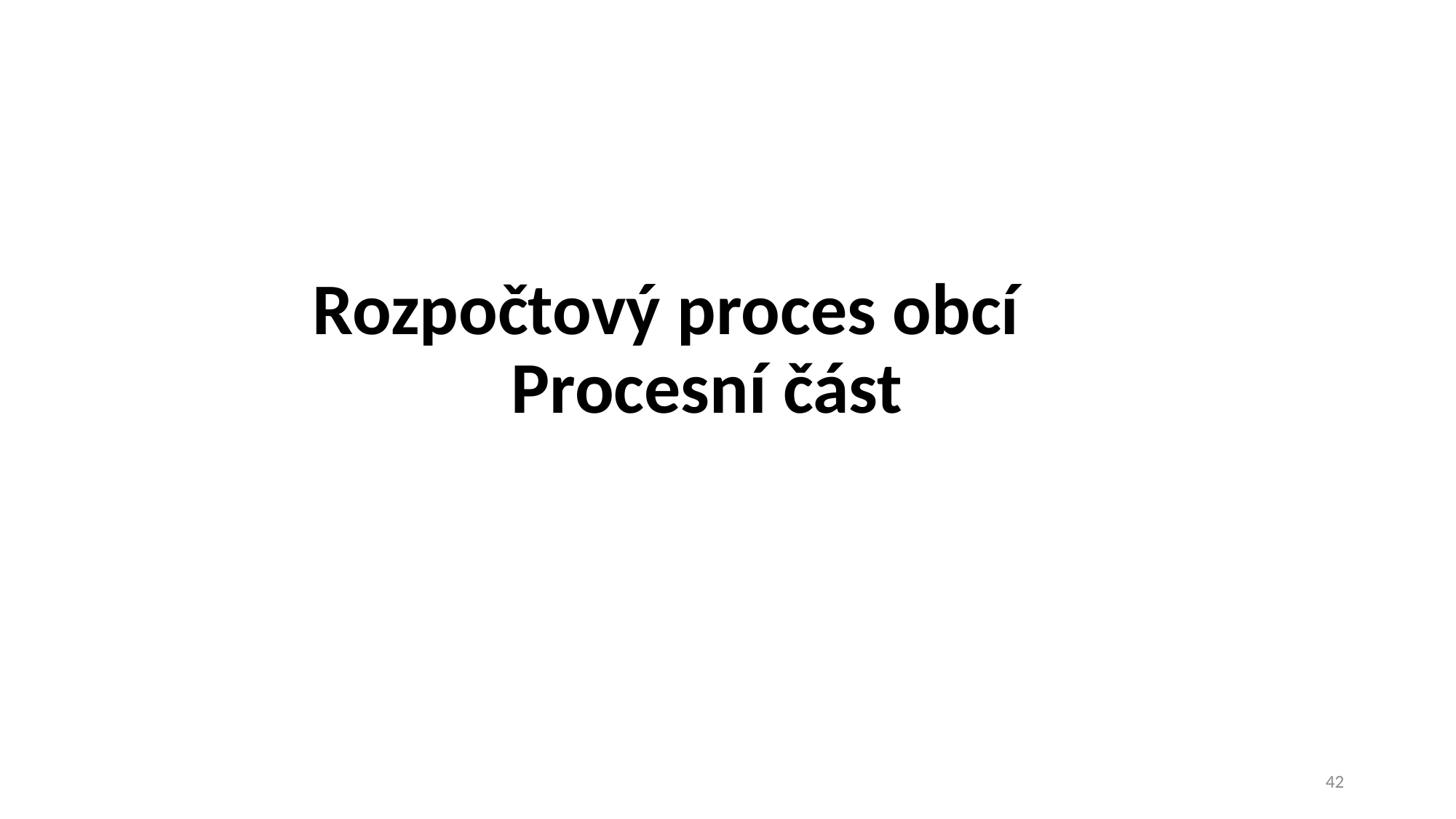

Rozpočtový proces obcí         Procesní část
#
42